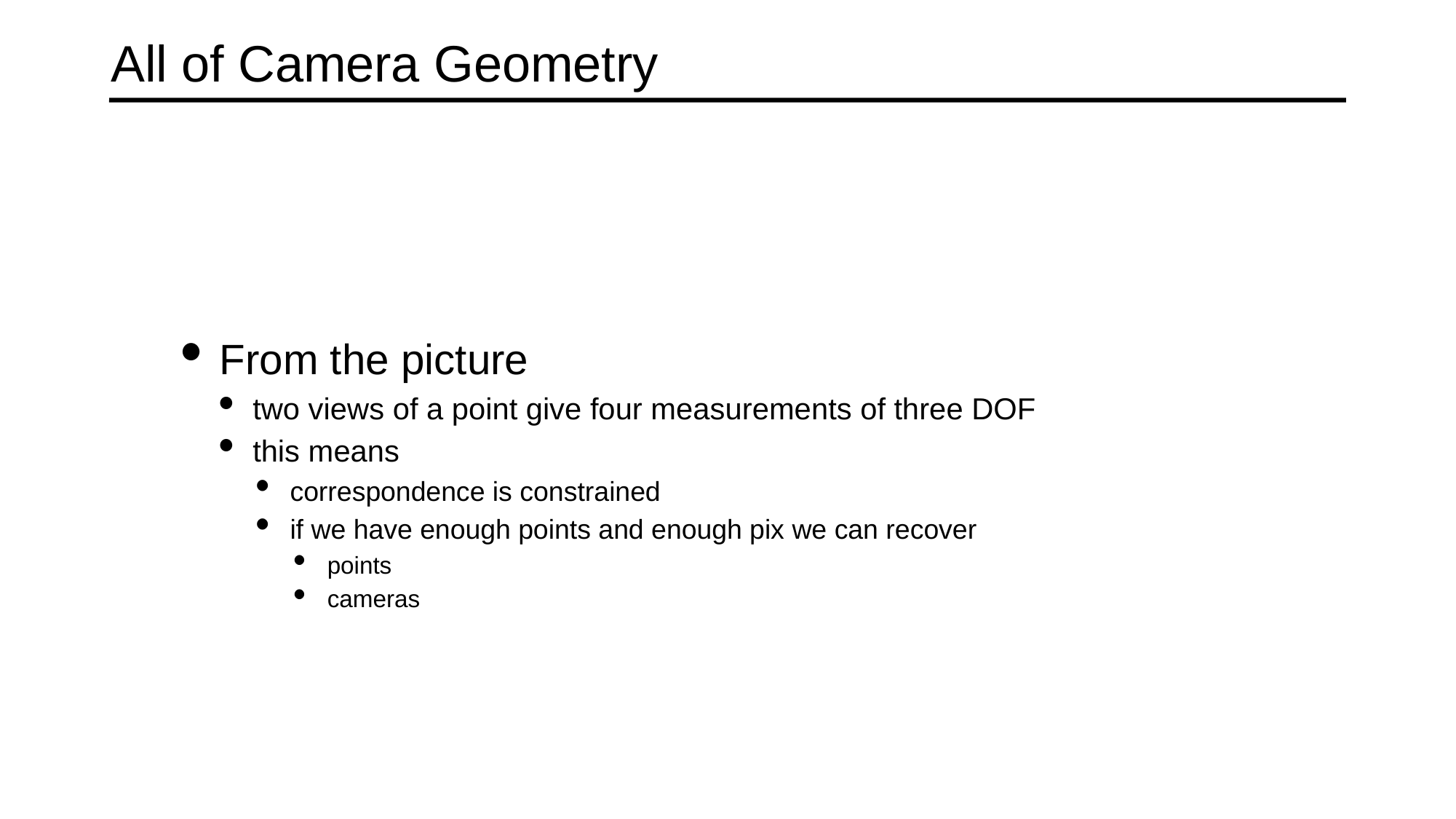

# All of Camera Geometry
From the picture
two views of a point give four measurements of three DOF
this means
correspondence is constrained
if we have enough points and enough pix we can recover
points
cameras